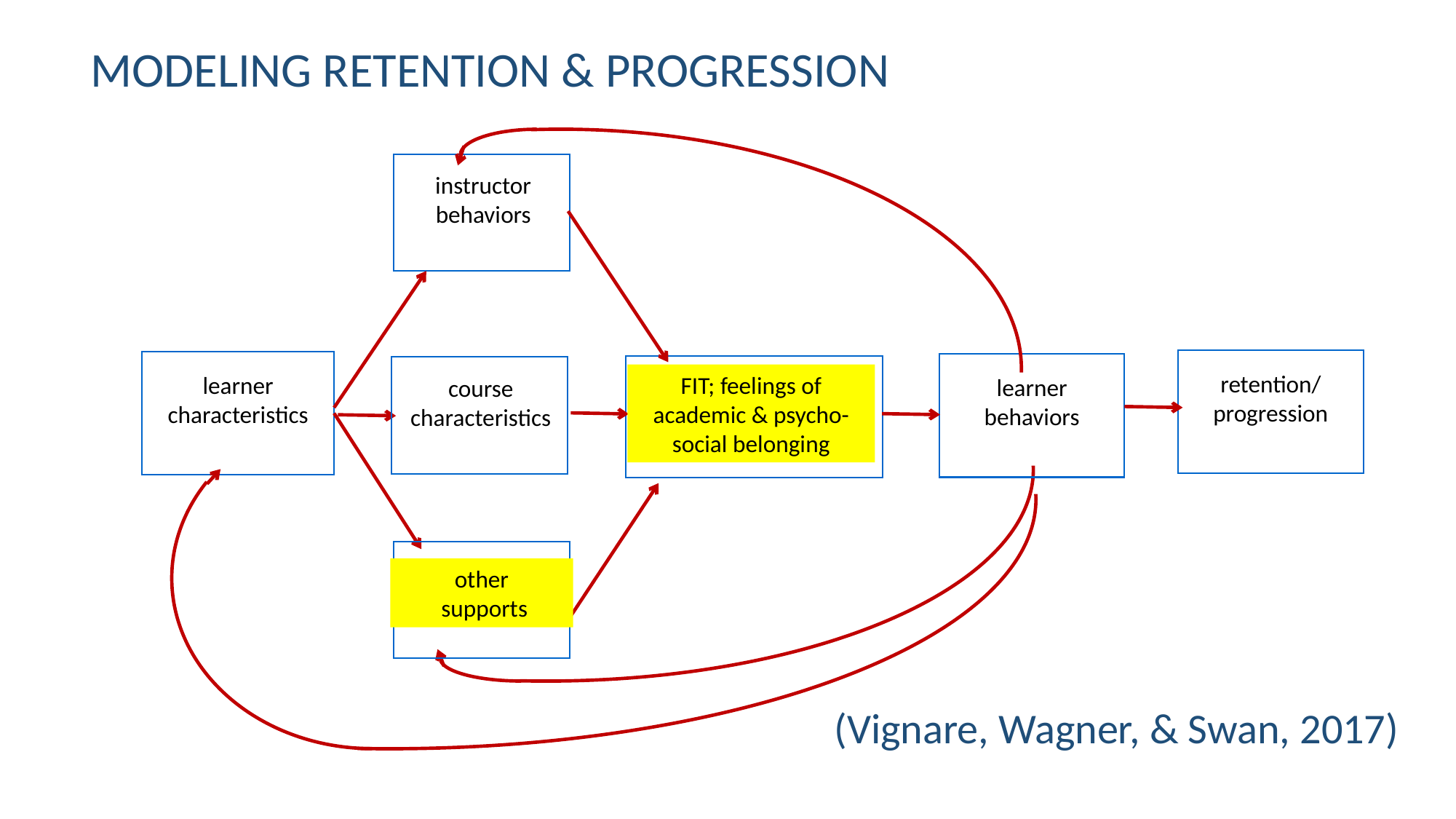

MODELING RETENTION & PROGRESSION

instructor behaviors

retention/
progression

learner characteristics

learner behaviors

FIT; feelings of academic & psycho-social belonging

course characteristics

other
 supports

FIT; feelings of academic & psycho-social belonging
other
 supports
(Vignare, Wagner, & Swan, 2017)